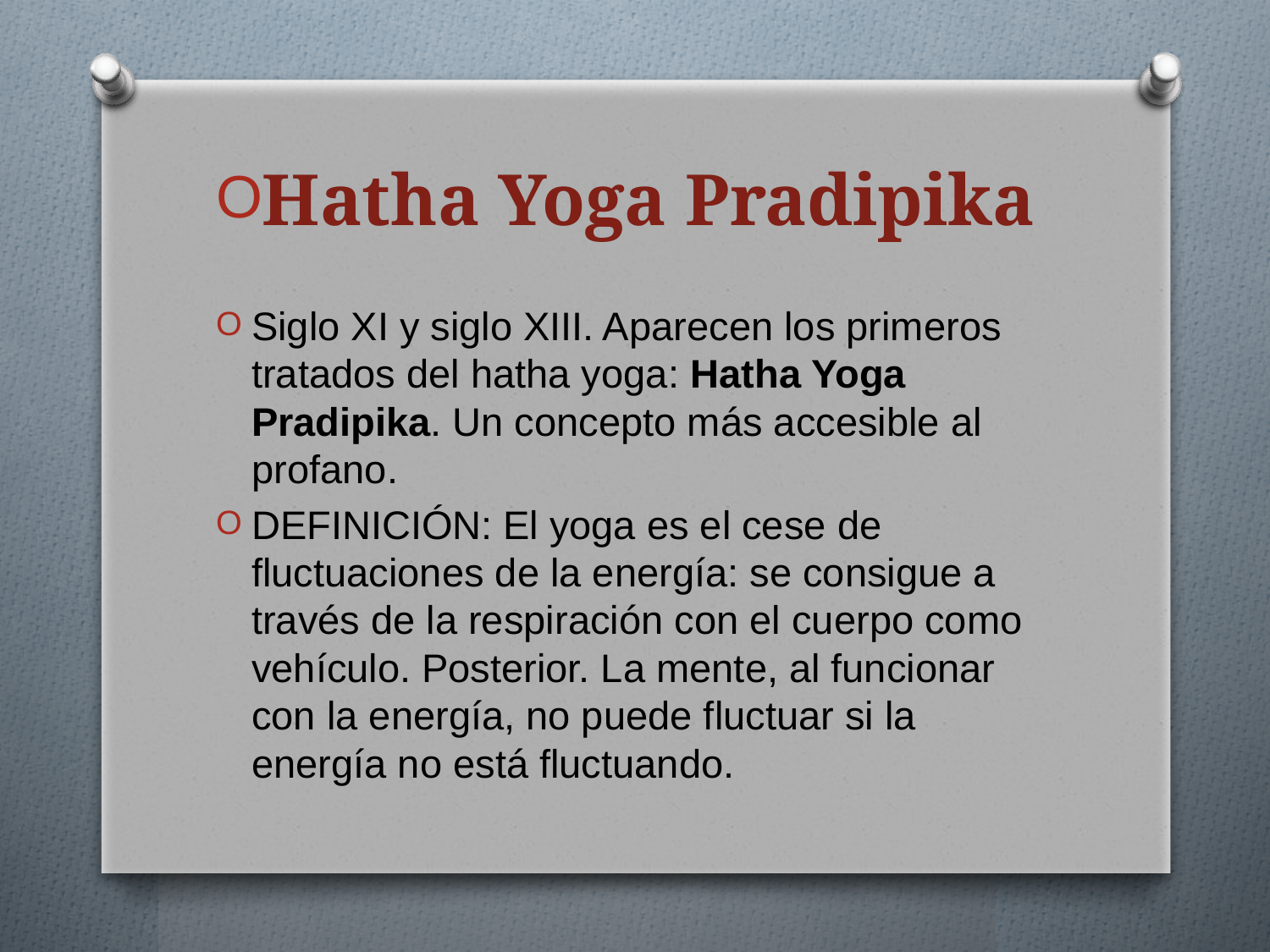

# Hatha Yoga Pradipika
Siglo XI y siglo XIII. Aparecen los primeros tratados del hatha yoga: Hatha Yoga Pradipika. Un concepto más accesible al profano.
DEFINICIÓN: El yoga es el cese de fluctuaciones de la energía: se consigue a través de la respiración con el cuerpo como vehículo. Posterior. La mente, al funcionar  con la energía, no puede fluctuar si la energía no está fluctuando.